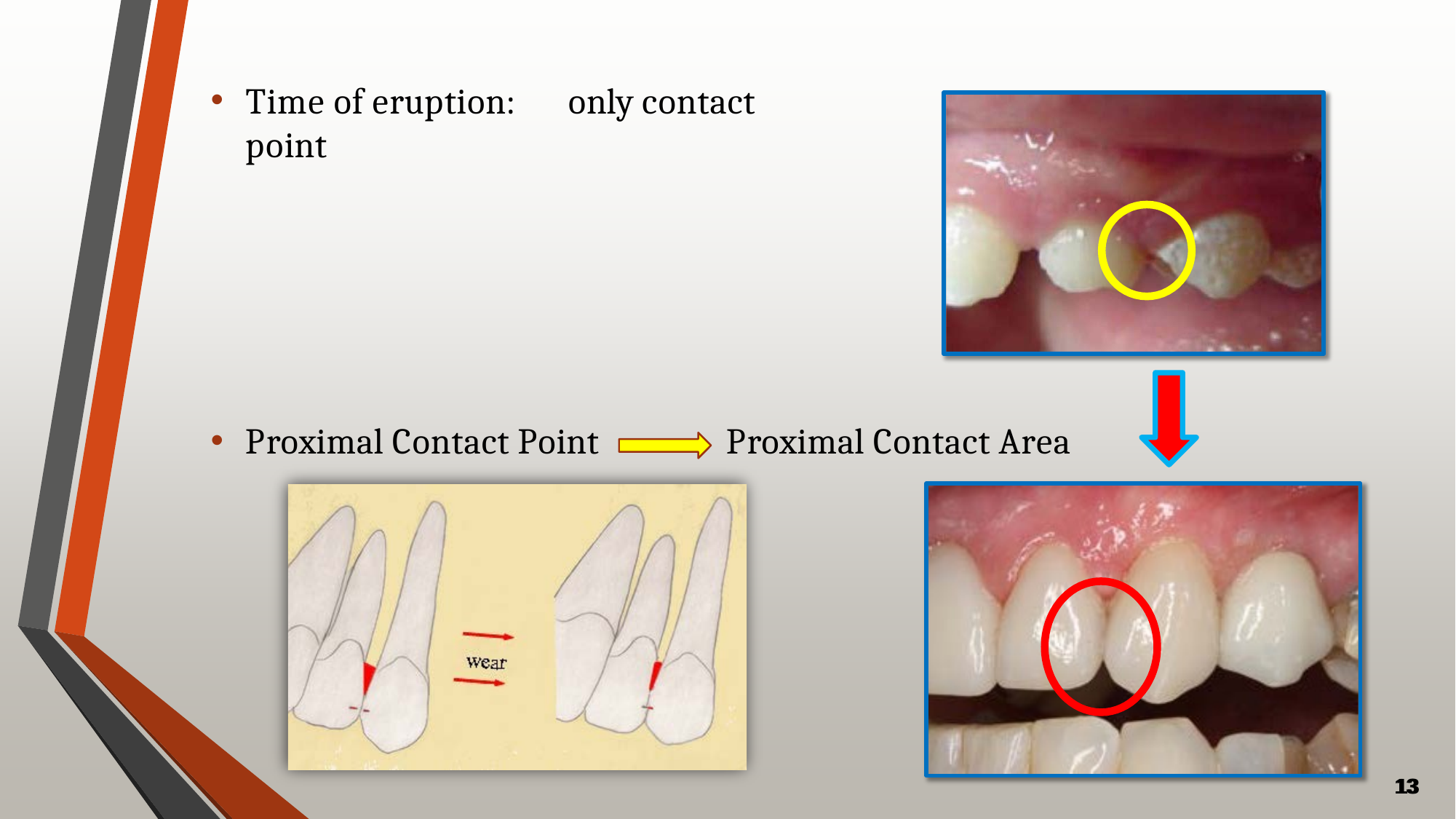

Time of eruption:	only contact point

Proximal Contact Point
Proximal Contact Area

13
13